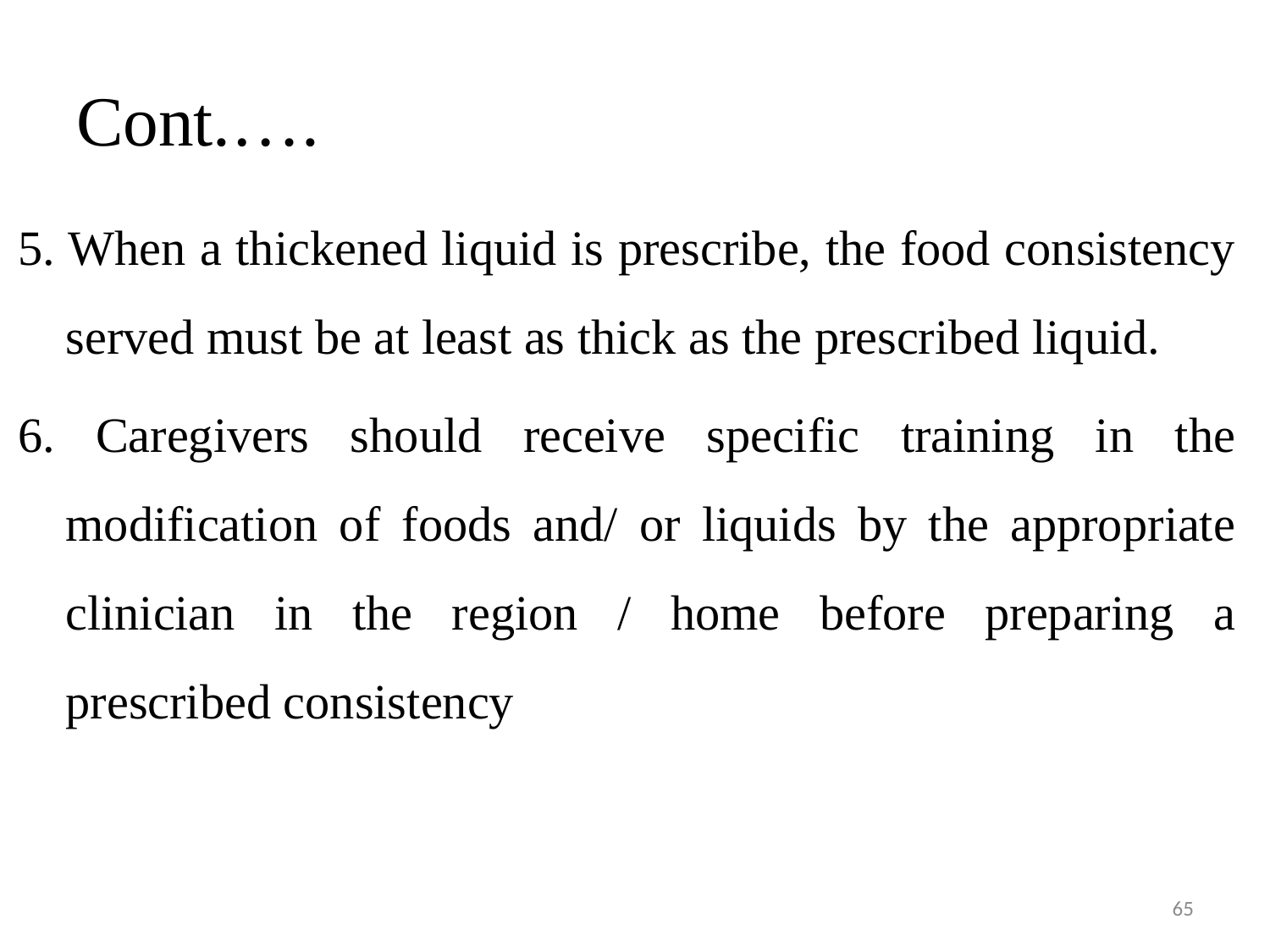

# Cont.….
5. When a thickened liquid is prescribe, the food consistency served must be at least as thick as the prescribed liquid.
6. Caregivers should receive specific training in the modification of foods and/ or liquids by the appropriate clinician in the region / home before preparing a prescribed consistency

65